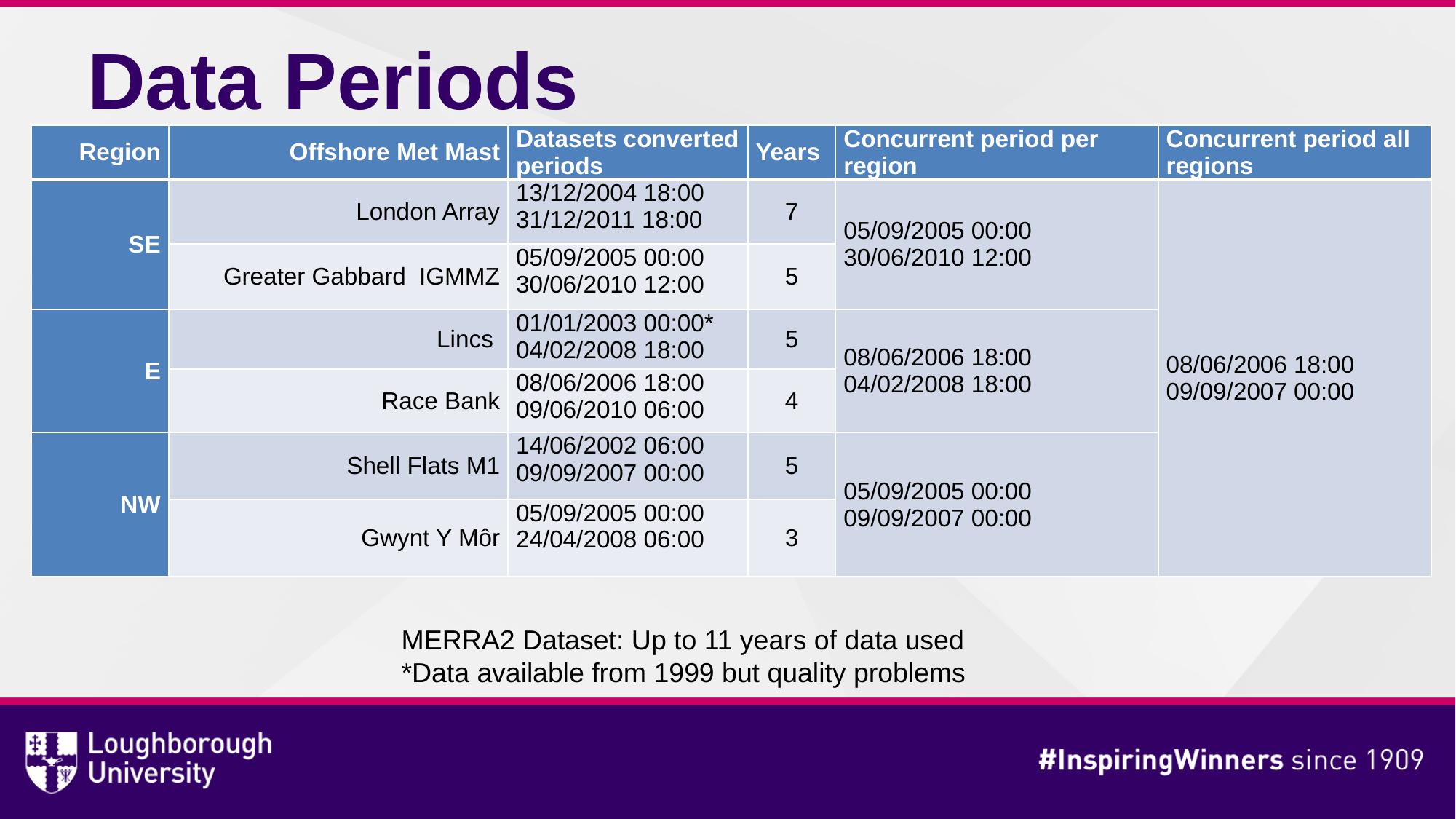

# Data Periods
| Region | Offshore Met Mast | Datasets converted periods | Years | Concurrent period per region | Concurrent period all regions |
| --- | --- | --- | --- | --- | --- |
| SE | London Array | 13/12/2004 18:00 31/12/2011 18:00 | 7 | 05/09/2005 00:00 30/06/2010 12:00 | 08/06/2006 18:00 09/09/2007 00:00 |
|  | Greater Gabbard IGMMZ | 05/09/2005 00:00 30/06/2010 12:00 | 5 |  |  |
| E | Lincs | 01/01/2003 00:00\* 04/02/2008 18:00 | 5 | 08/06/2006 18:00 04/02/2008 18:00 |  |
|  | Race Bank | 08/06/2006 18:00 09/06/2010 06:00 | 4 |  |  |
| NW | Shell Flats M1 | 14/06/2002 06:00 09/09/2007 00:00 | 5 | 05/09/2005 00:00 09/09/2007 00:00 |  |
|  | Gwynt Y Môr | 05/09/2005 00:00 24/04/2008 06:00 | 3 |  |  |

MERRA2 Dataset: Up to 11 years of data used
*Data available from 1999 but quality problems